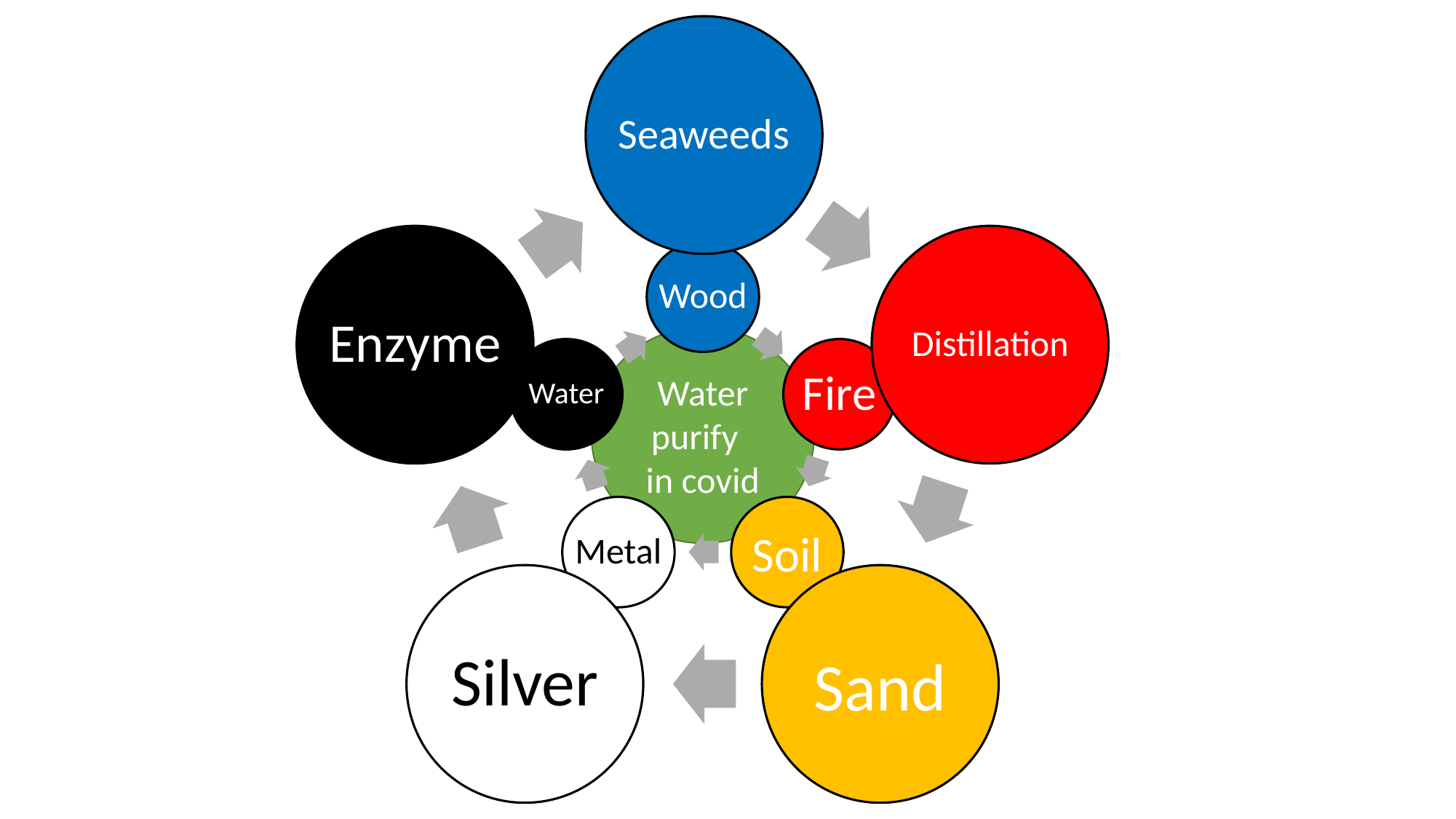

Seaweeds

Enzyme
Distillation

Silver
Sand

Wood

Water
Fire

Metal
Soil

Water purify   in covid